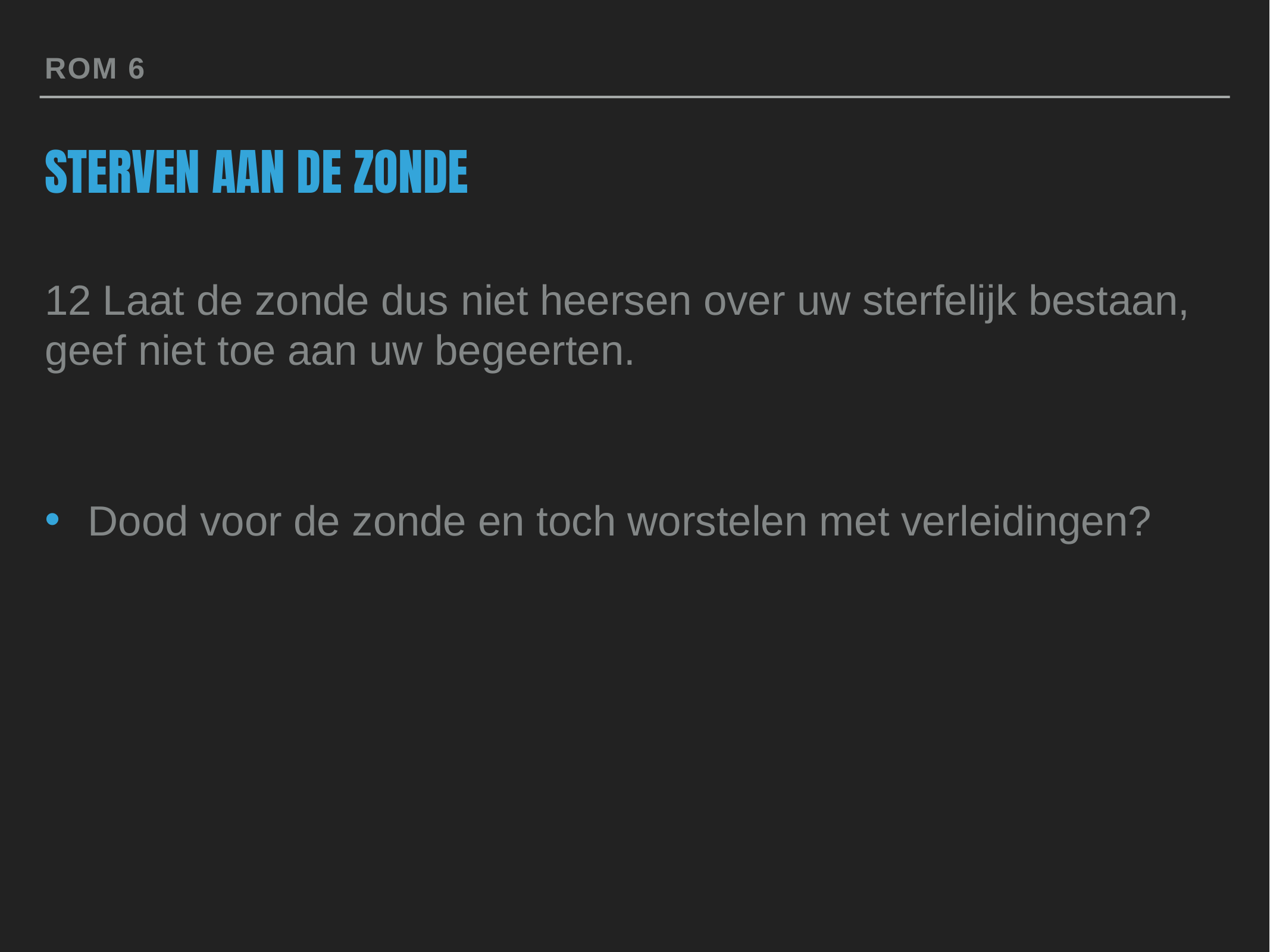

Rom 6
# Sterven aan de zonde
12 Laat de zonde dus niet heersen over uw sterfelijk bestaan, geef niet toe aan uw begeerten.

Dood voor de zonde en toch worstelen met verleidingen?